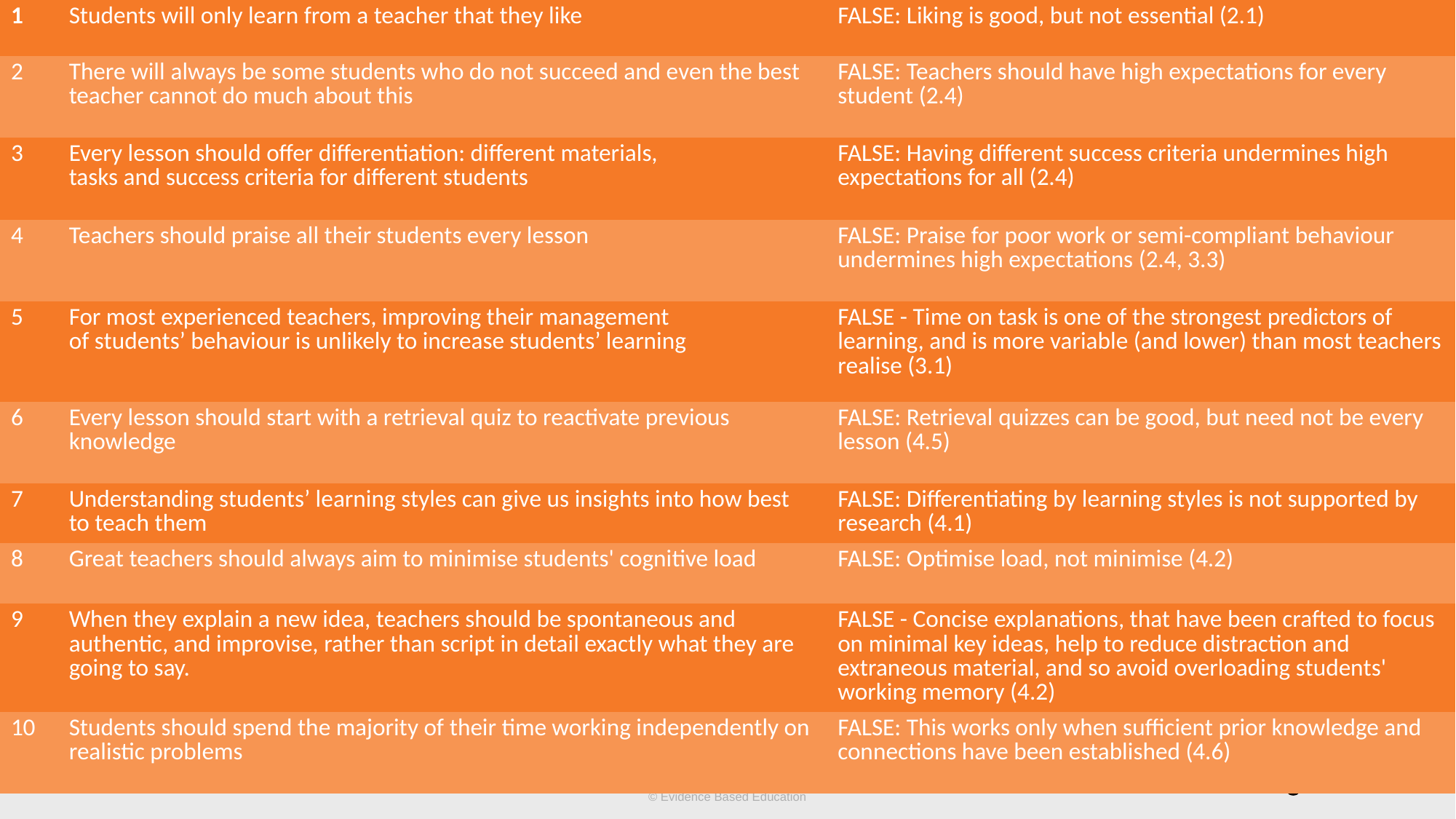

| 1 | Students will only learn from a teacher that they like | FALSE: Liking is good, but not essential (2.1) |
| --- | --- | --- |
| 2 | There will always be some students who do not succeed and even the best teacher cannot do much about this | FALSE: Teachers should have high expectations for every student (2.4) |
| 3 | Every lesson should offer differentiation: different materials, tasks and success criteria for different students | FALSE: Having different success criteria undermines high expectations for all (2.4) |
| 4 | Teachers should praise all their students every lesson | FALSE: Praise for poor work or semi-compliant behaviour undermines high expectations (2.4, 3.3) |
| 5 | For most experienced teachers, improving their management of students’ behaviour is unlikely to increase students’ learning | FALSE - Time on task is one of the strongest predictors of learning, and is more variable (and lower) than most teachers realise (3.1) |
| 6 | Every lesson should start with a retrieval quiz to reactivate previous knowledge | FALSE: Retrieval quizzes can be good, but need not be every lesson (4.5) |
| 7 | Understanding students’ learning styles can give us insights into how best to teach them | FALSE: Differentiating by learning styles is not supported by research (4.1) |
| 8 | Great teachers should always aim to minimise students' cognitive load | FALSE: Optimise load, not minimise (4.2) |
| 9 | When they explain a new idea, teachers should be spontaneous and authentic, and improvise, rather than script in detail exactly what they are going to say. | FALSE - Concise explanations, that have been crafted to focus on minimal key ideas, help to reduce distraction and extraneous material, and so avoid overloading students' working memory (4.2) |
| 10 | Students should spend the majority of their time working independently on realistic problems | FALSE: This works only when sufficient prior knowledge and connections have been established (4.6) |